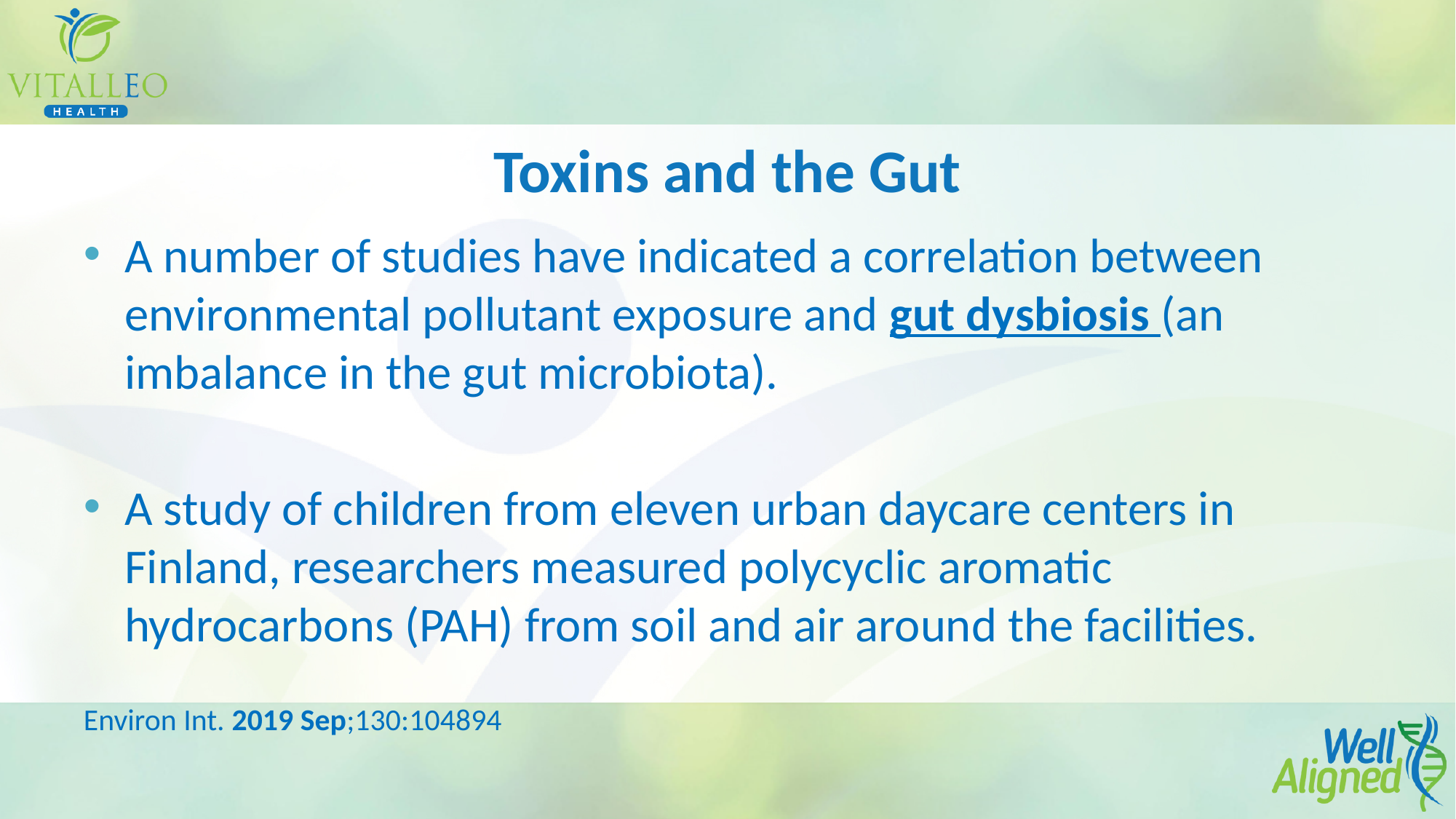

# Toxins and the Gut
A number of studies have indicated a correlation between environmental pollutant exposure and gut dysbiosis (an imbalance in the gut microbiota).

A study of children from eleven urban daycare centers in Finland, researchers measured polycyclic aromatic hydrocarbons (PAH) from soil and air around the facilities.

Environ Int. 2019 Sep;130:104894